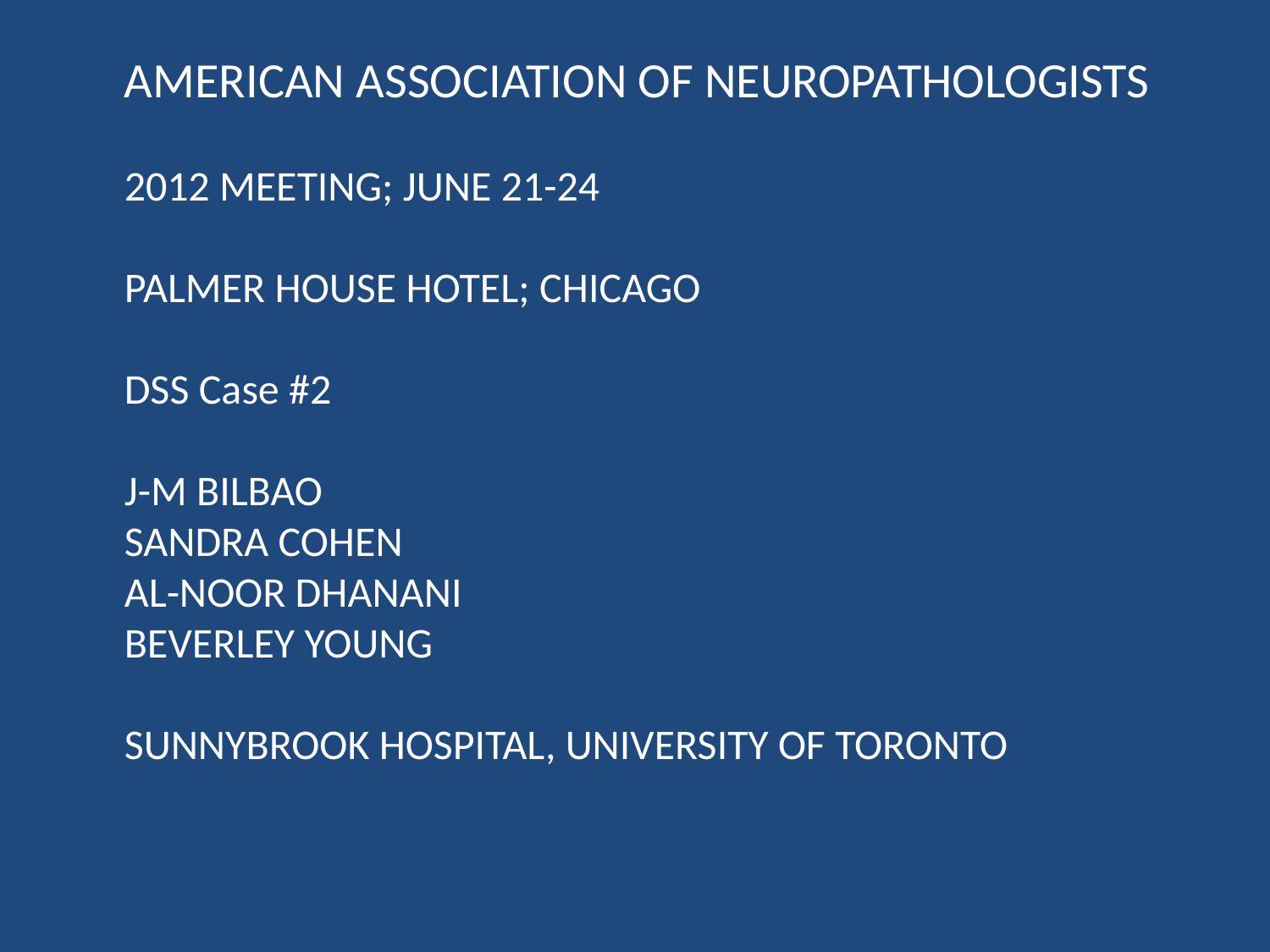

AMERICAN ASSOCIATION OF NEUROPATHOLOGISTS

2012 MEETING; JUNE 21-24

PALMER HOUSE HOTEL; CHICAGO

DSS Case #2

J-M BILBAO
SANDRA COHEN
AL-NOOR DHANANI
BEVERLEY YOUNG

SUNNYBROOK HOSPITAL, UNIVERSITY OF TORONTO